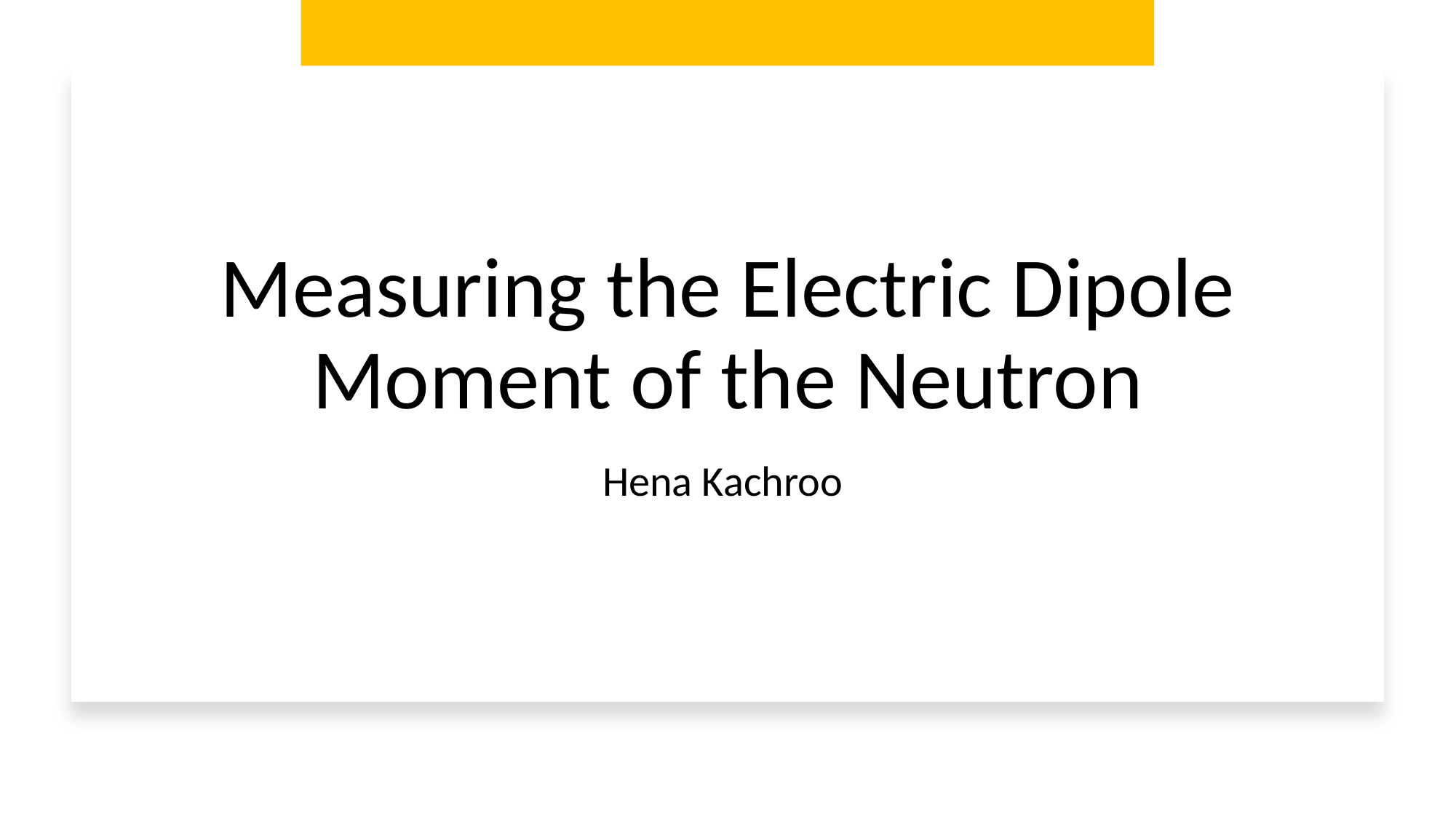

# Measuring the Electric Dipole Moment of the Neutron
Hena Kachroo